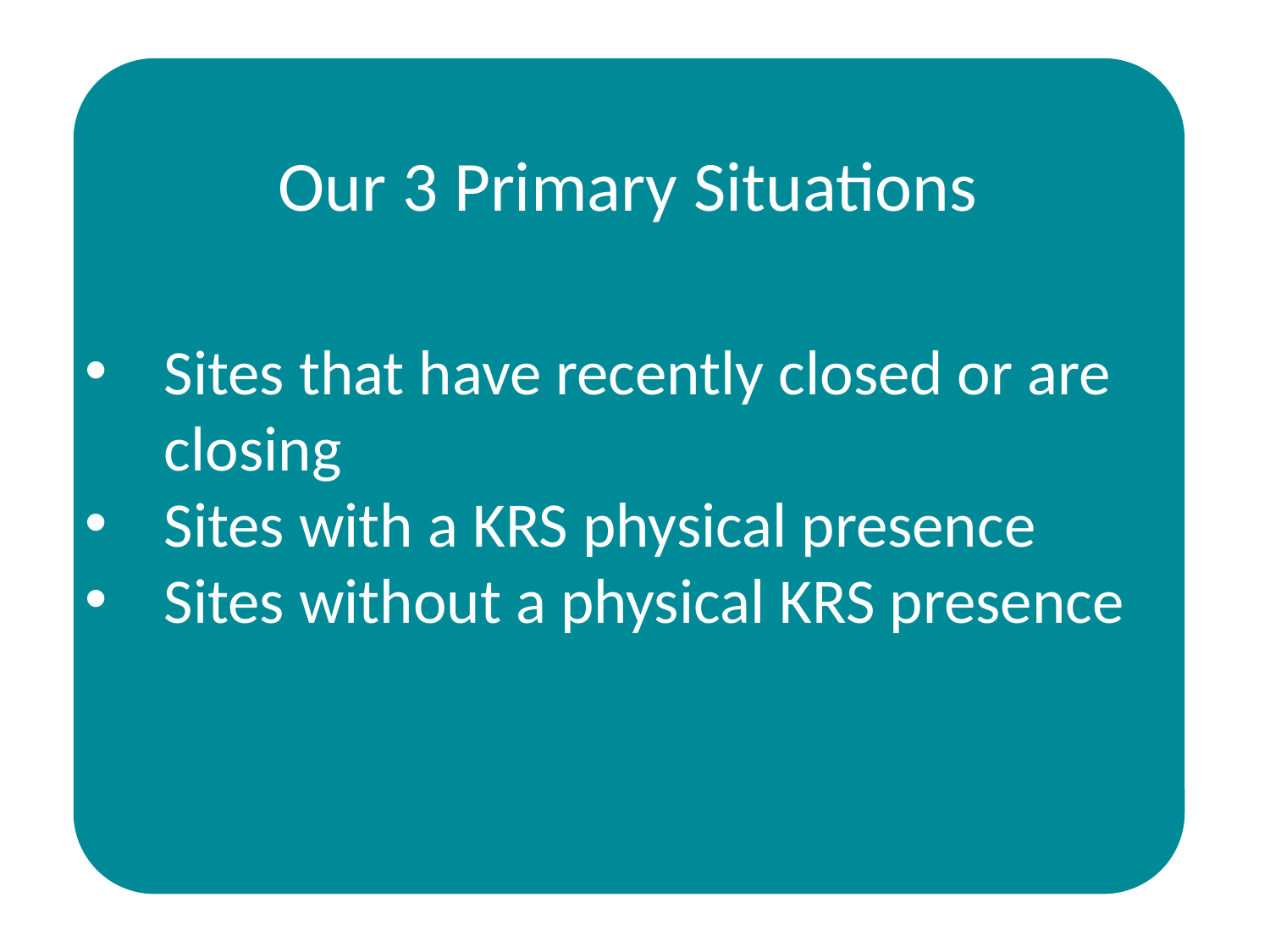

Our 3 Primary Situations

Sites that have recently closed or are closing
Sites with a KRS physical presence
Sites without a physical KRS presence